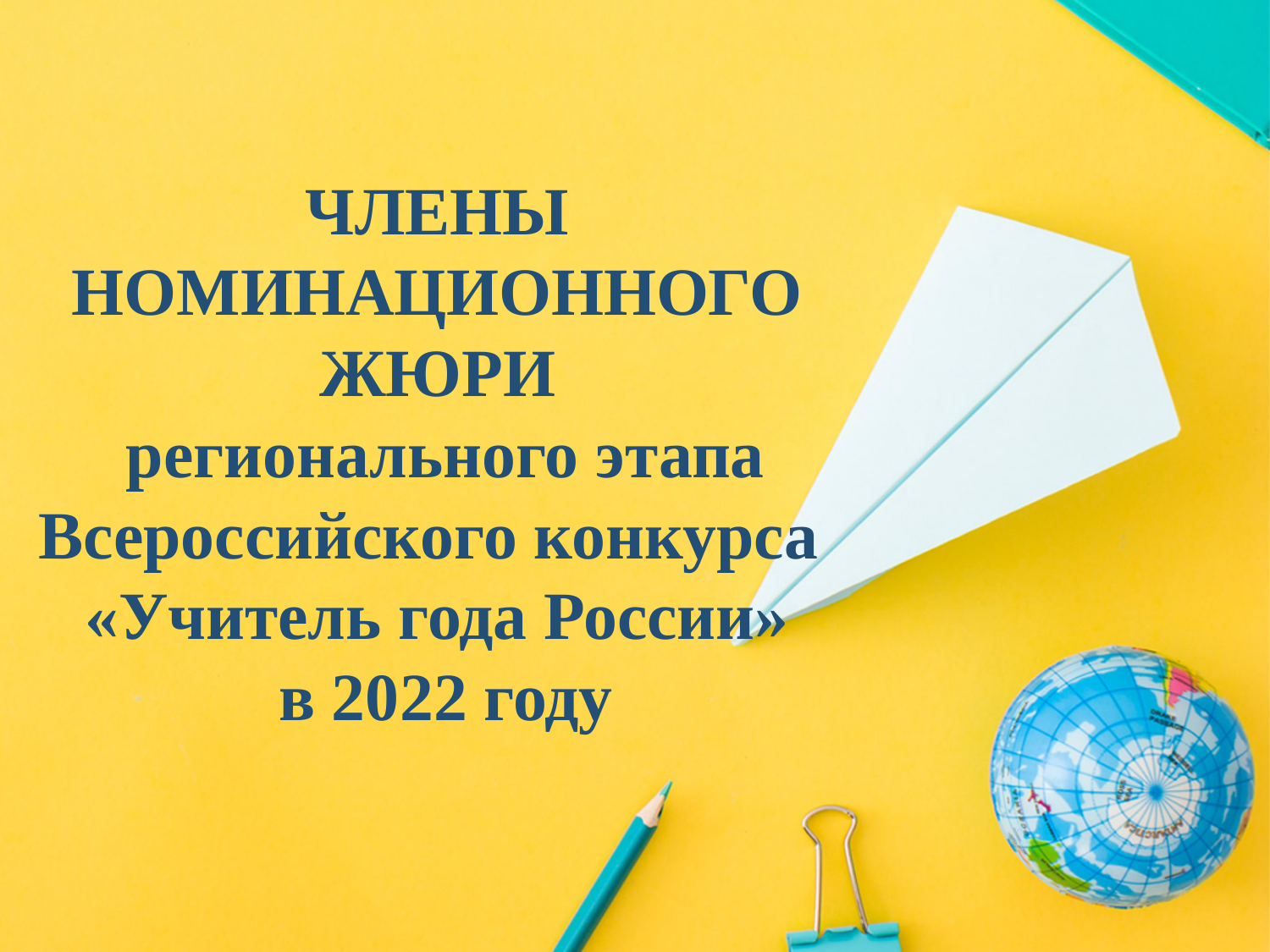

# ЧЛЕНЫ НОМИНАЦИОННОГО ЖЮРИ регионального этапа Всероссийского конкурса «Учитель года России» в 2022 году